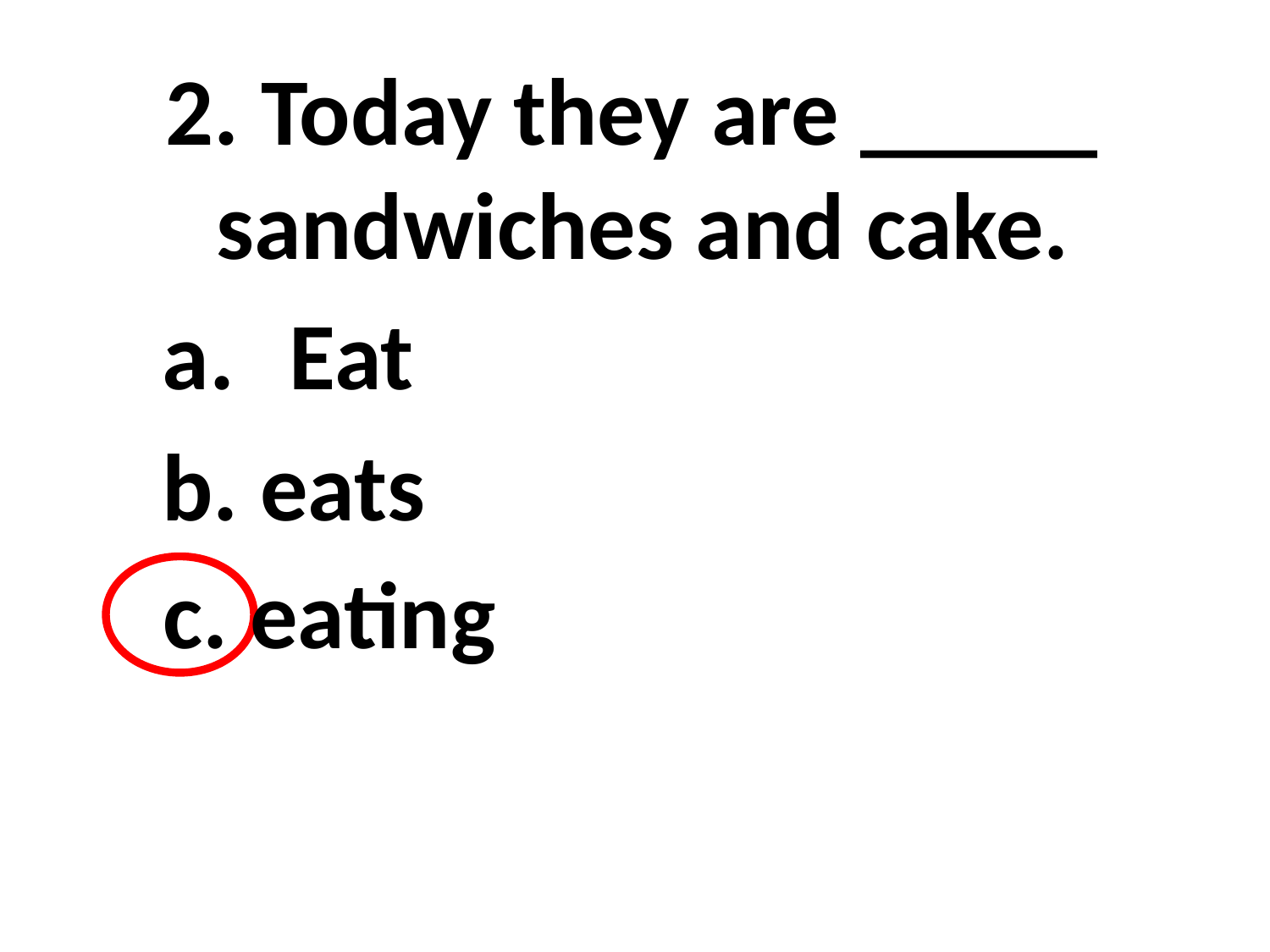

2. Today they are _____
sandwiches and cake.
Eat
b. eats
c. eating